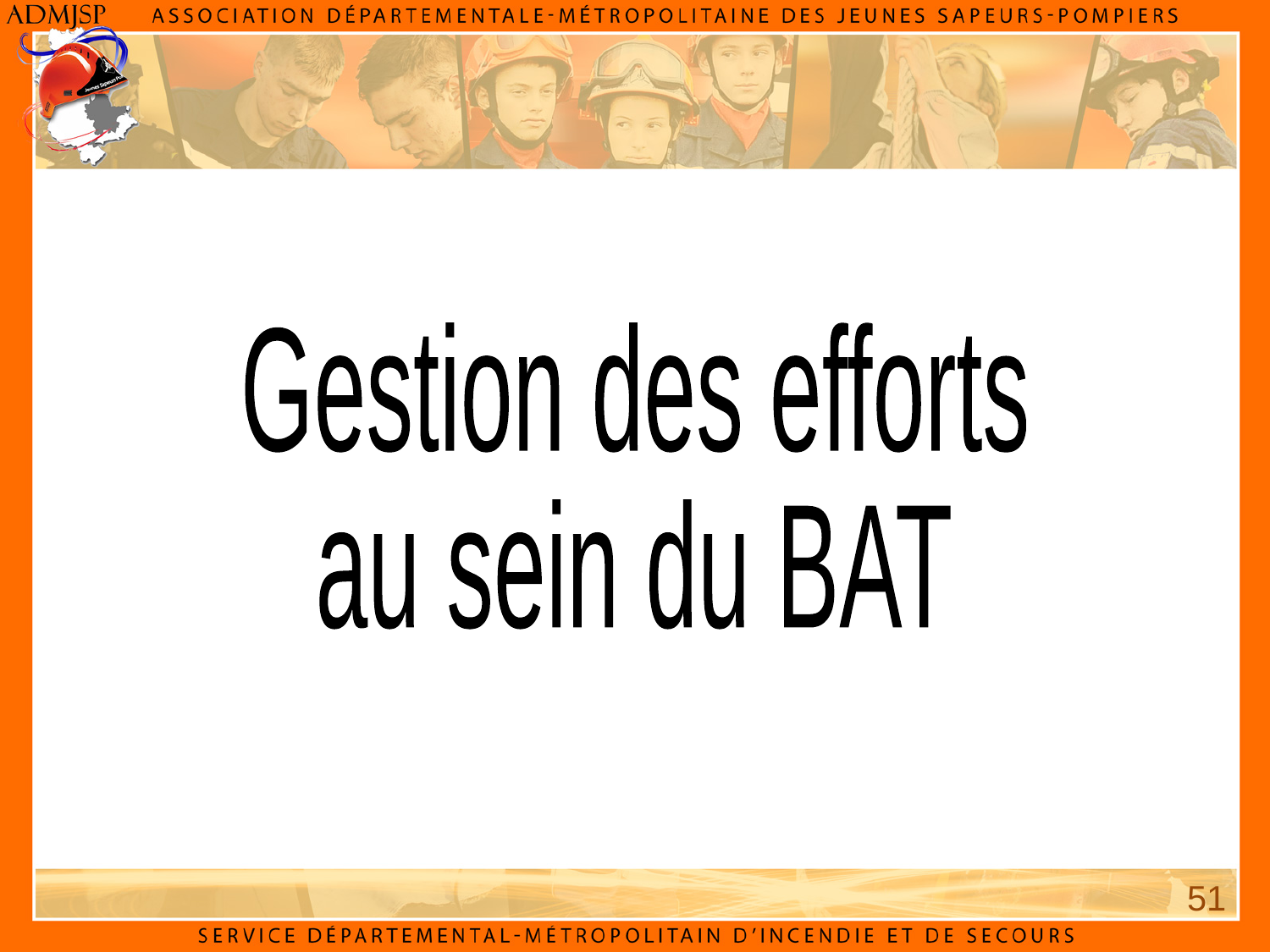

Gestion des efforts
au sein du BAT

51